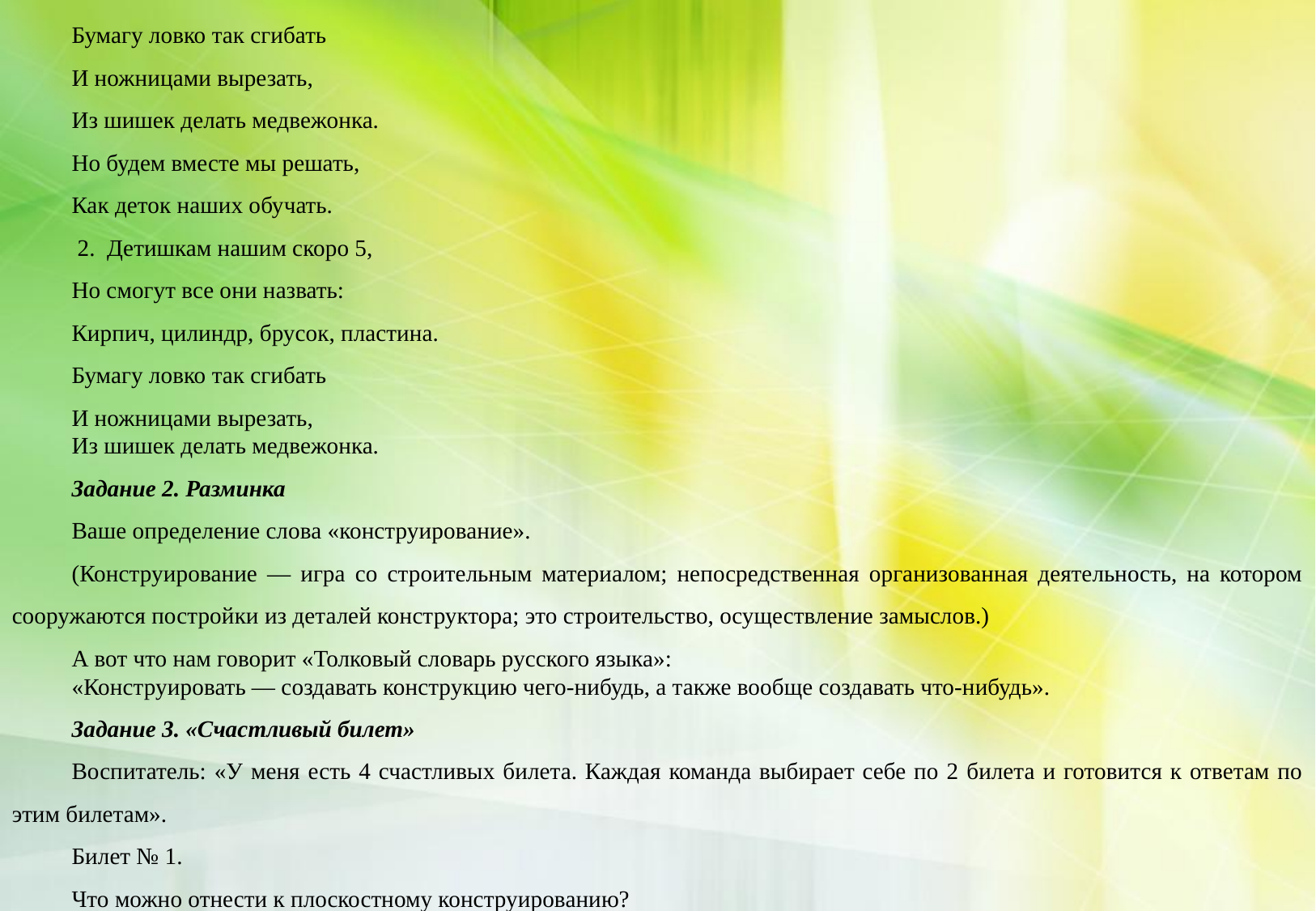

Бумагу ловко так сгибать
И ножницами вырезать,
Из шишек делать медвежонка.
Но будем вместе мы решать,
Как деток наших обучать.
 2.  Детишкам нашим скоро 5,
Но смогут все они назвать:
Кирпич, цилиндр, брусок, пластина.
Бумагу ловко так сгибать
И ножницами вырезать,
Из шишек делать медвежонка.
Задание 2. Разминка
Ваше определение слова «конструирование».
(Конструирование — игра со строительным материалом; непосредственная организованная деятельность, на котором сооружаются постройки из деталей конструктора; это строительство, осуществление замыслов.)
А вот что нам говорит «Толковый словарь русского языка»:
«Конструировать — создавать конструкцию чего-нибудь, а также вообще создавать что-нибудь».
Задание 3. «Счастливый билет»
Воспитатель: «У меня есть 4 счастливых билета. Каждая команда выбирает себе по 2 билета и готовится к ответам по этим билетам».
Билет № 1.
Что можно отнести к плоскостному конструированию?